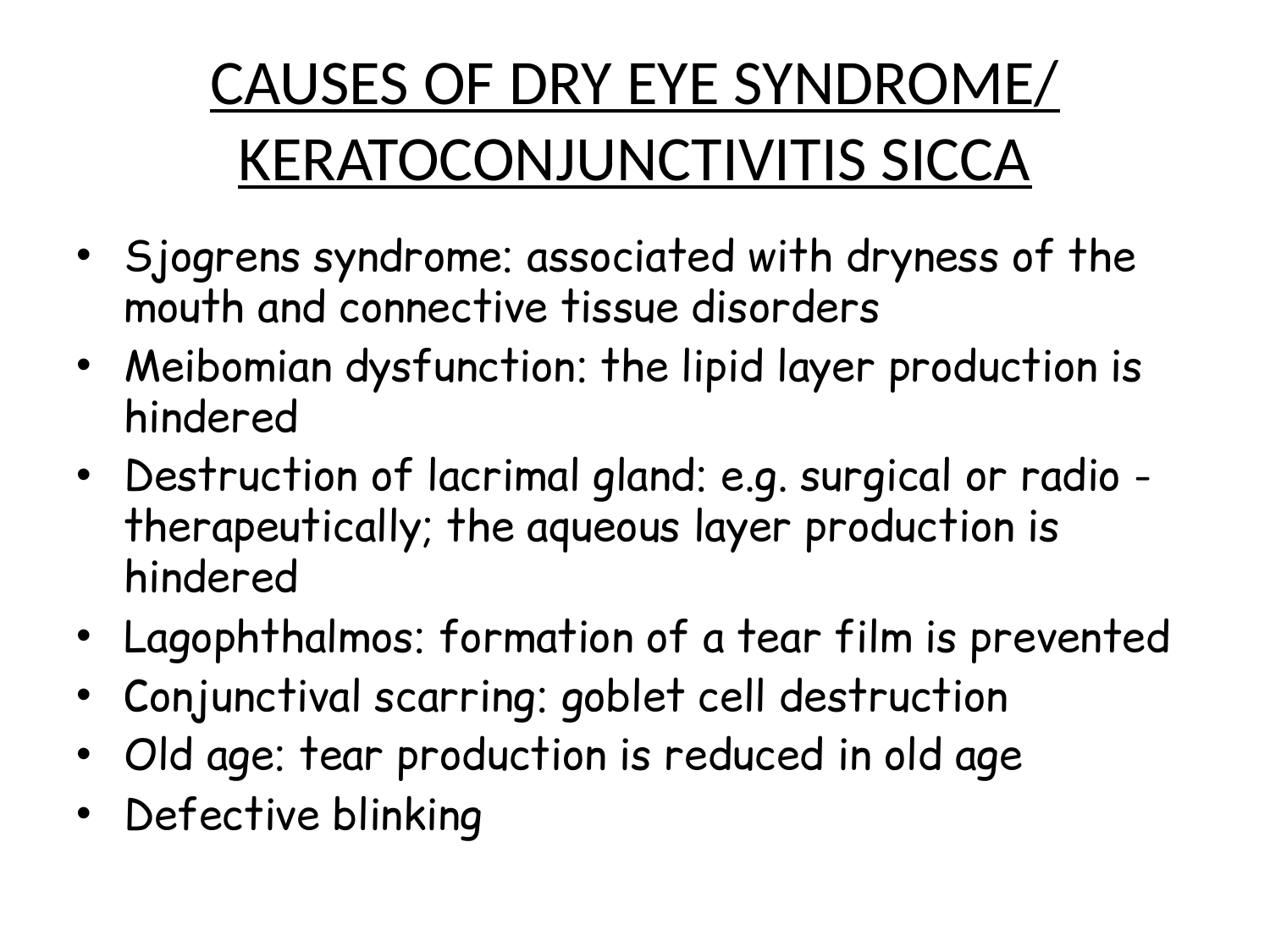

# CAUSES OF DRY EYE SYNDROME/ KERATOCONJUNCTIVITIS SICCA
Sjogrens syndrome: associated with dryness of the mouth and connective tissue disorders
Meibomian dysfunction: the lipid layer production is hindered
Destruction of lacrimal gland: e.g. surgical or radio - therapeutically; the aqueous layer production is hindered
Lagophthalmos: formation of a tear film is prevented
Conjunctival scarring: goblet cell destruction
Old age: tear production is reduced in old age
Defective blinking